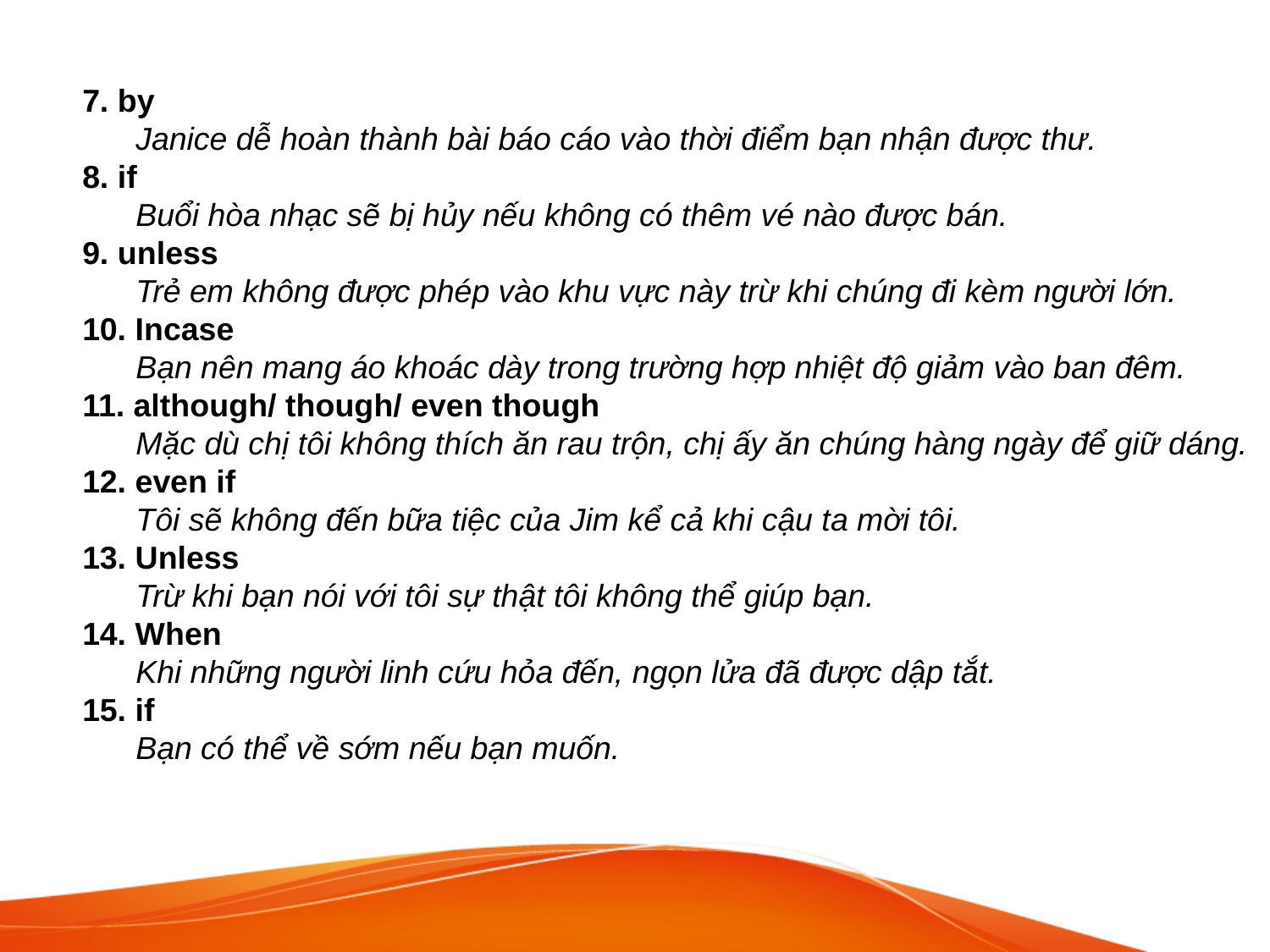

7. by
      Janice dễ hoàn thành bài báo cáo vào thời điểm bạn nhận được thư.
8. if
      Buổi hòa nhạc sẽ bị hủy nếu không có thêm vé nào được bán.
9. unless
      Trẻ em không được phép vào khu vực này trừ khi chúng đi kèm người lớn.
10. Incase
      Bạn nên mang áo khoác dày trong trường hợp nhiệt độ giảm vào ban đêm.
11. although/ though/ even though
      Mặc dù chị tôi không thích ăn rau trộn, chị ấy ăn chúng hàng ngày để giữ dáng.
12. even if
      Tôi sẽ không đến bữa tiệc của Jim kể cả khi cậu ta mời tôi.
13. Unless
      Trừ khi bạn nói với tôi sự thật tôi không thể giúp bạn.
14. When
      Khi những người linh cứu hỏa đến, ngọn lửa đã được dập tắt.
15. if
      Bạn có thể về sớm nếu bạn muốn.